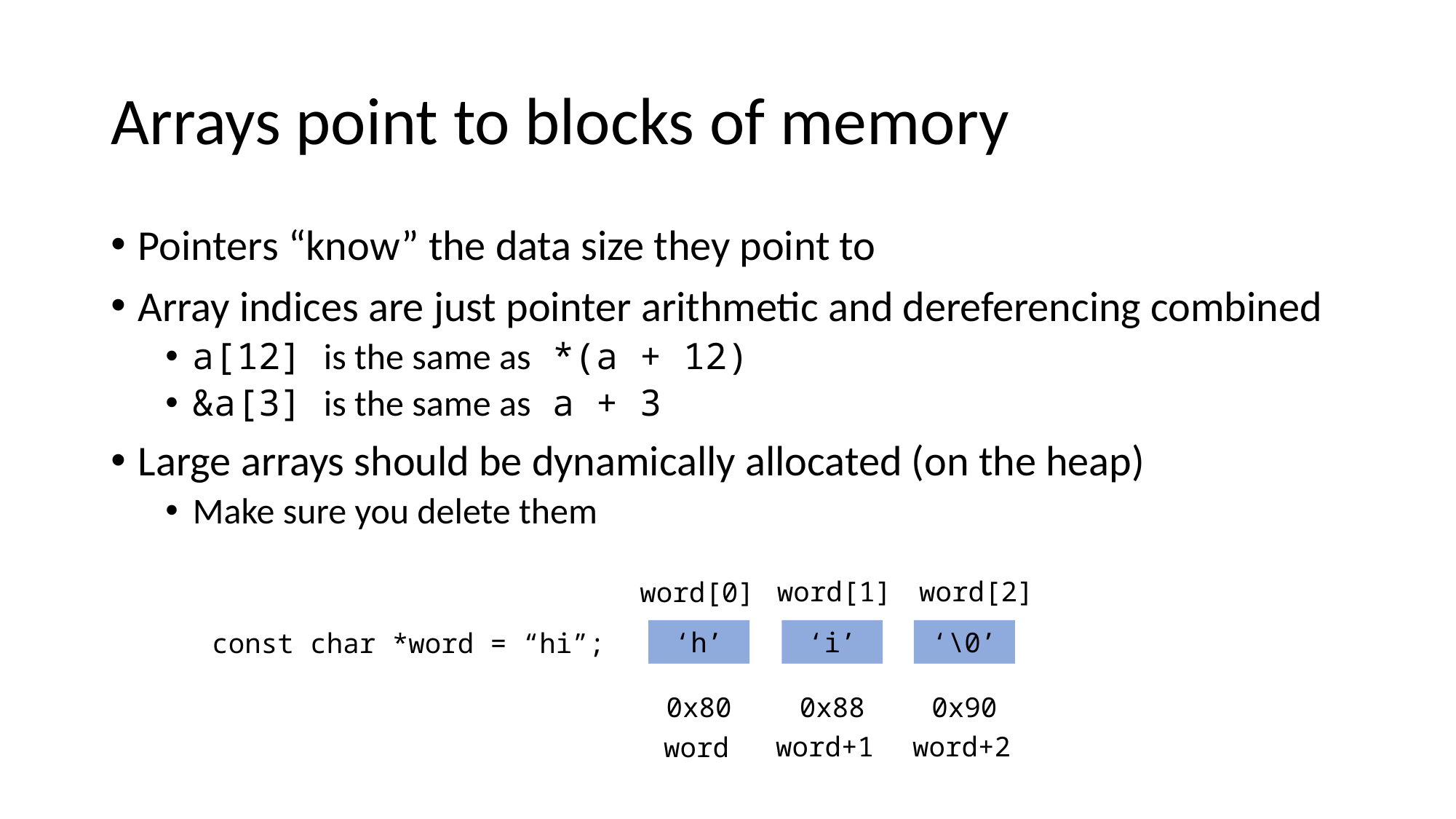

# Arrays point to blocks of memory
Pointers “know” the data size they point to
Array indices are just pointer arithmetic and dereferencing combined
a[12] is the same as *(a + 12)
&a[3] is the same as a + 3
Large arrays should be dynamically allocated (on the heap)
Make sure you delete them
word[1]
word[2]
word[0]
‘h’
‘i’
‘\0’
const char *word = “hi”;
0x80
0x88
0x90
word+1
word+2
word